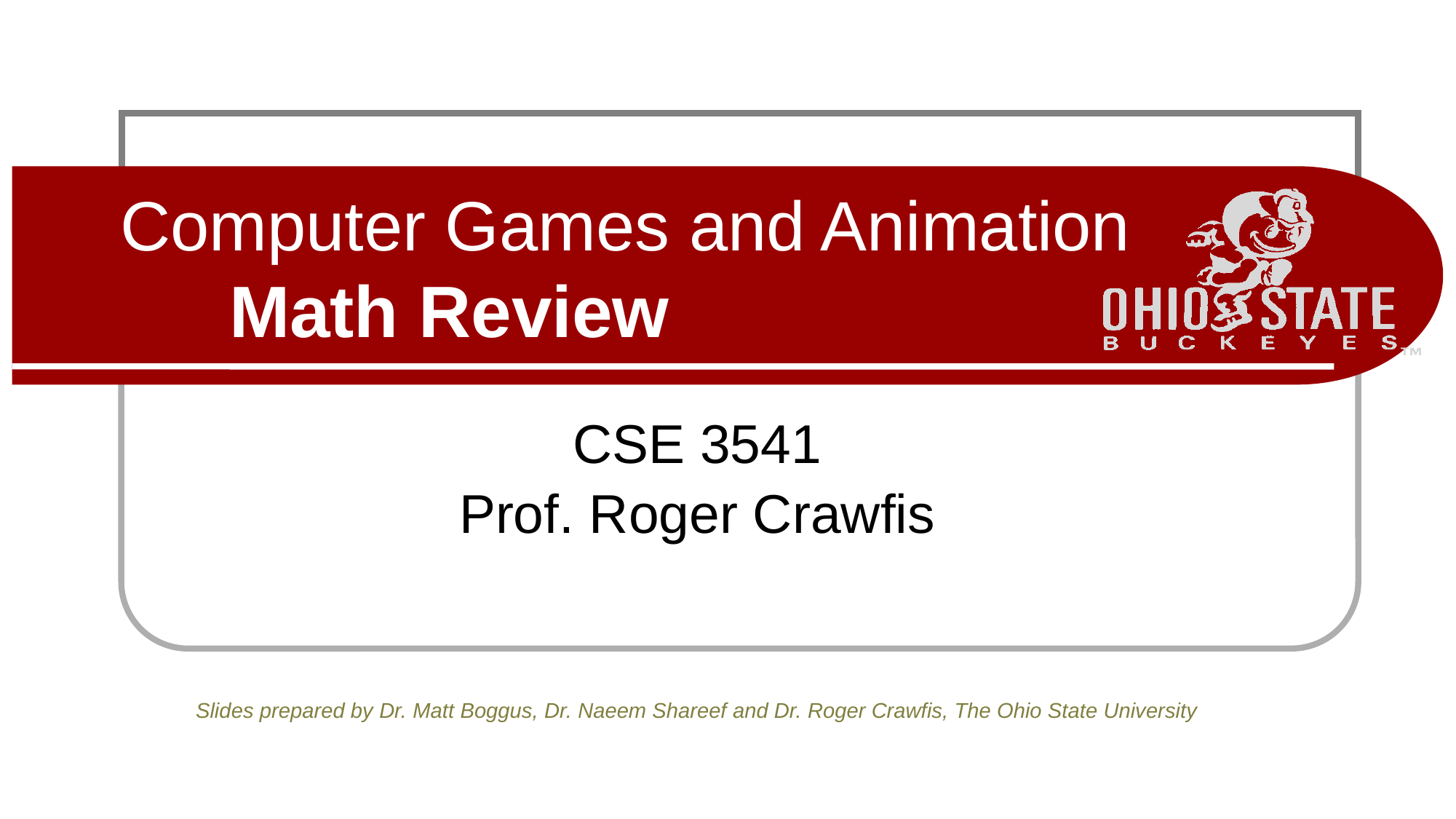

# Computer Games and Animation Math Review
CSE 3541
Prof. Roger Crawfis
Slides prepared by Dr. Matt Boggus, Dr. Naeem Shareef and Dr. Roger Crawfis, The Ohio State University